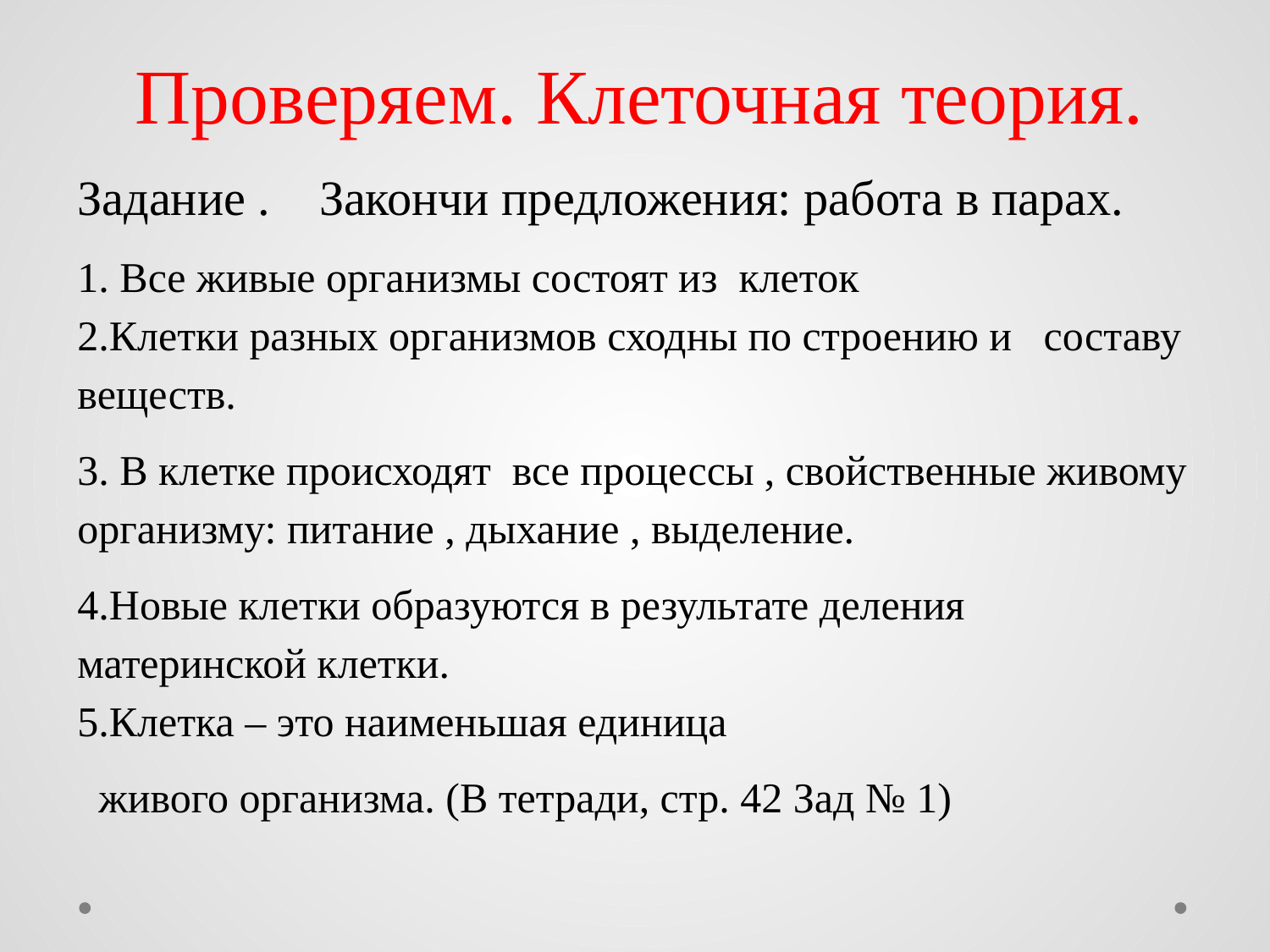

Проверяем. Клеточная теория.
Задание .    Закончи предложения: работа в парах.
1. Все живые организмы состоят из  клеток
2.Клетки разных организмов сходны по строению и   составу веществ.
3. В клетке происходят  все процессы , свойственные живому организму: питание , дыхание , выделение.
4.Новые клетки образуются в результате деления
материнской клетки.
5.Клетка – это наименьшая единица
  живого организма. (В тетради, стр. 42 Зад № 1)